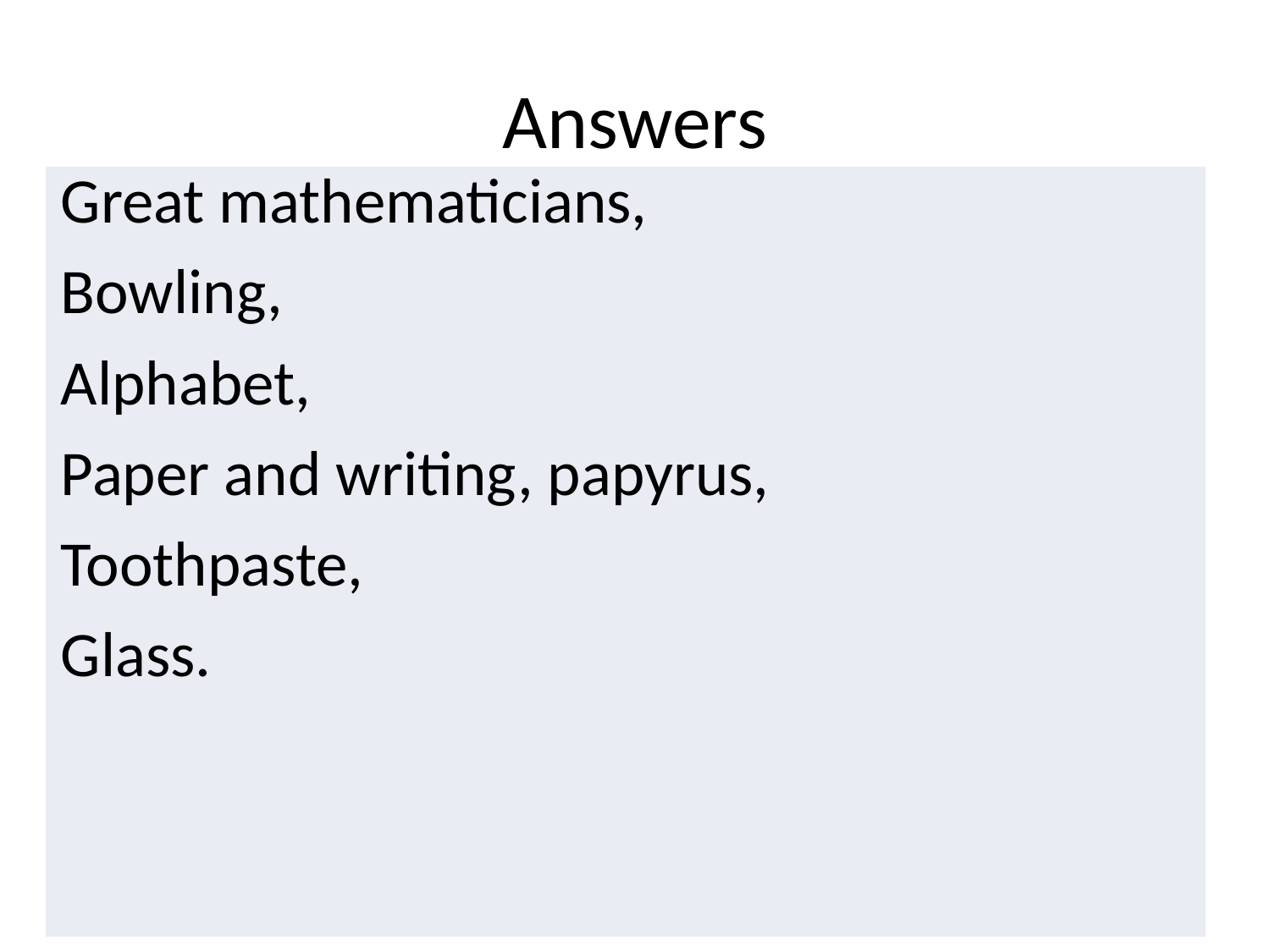

# Answers
| Great mathematicians, Bowling, Alphabet, Paper and writing, papyrus, Toothpaste, Glass. |
| --- |